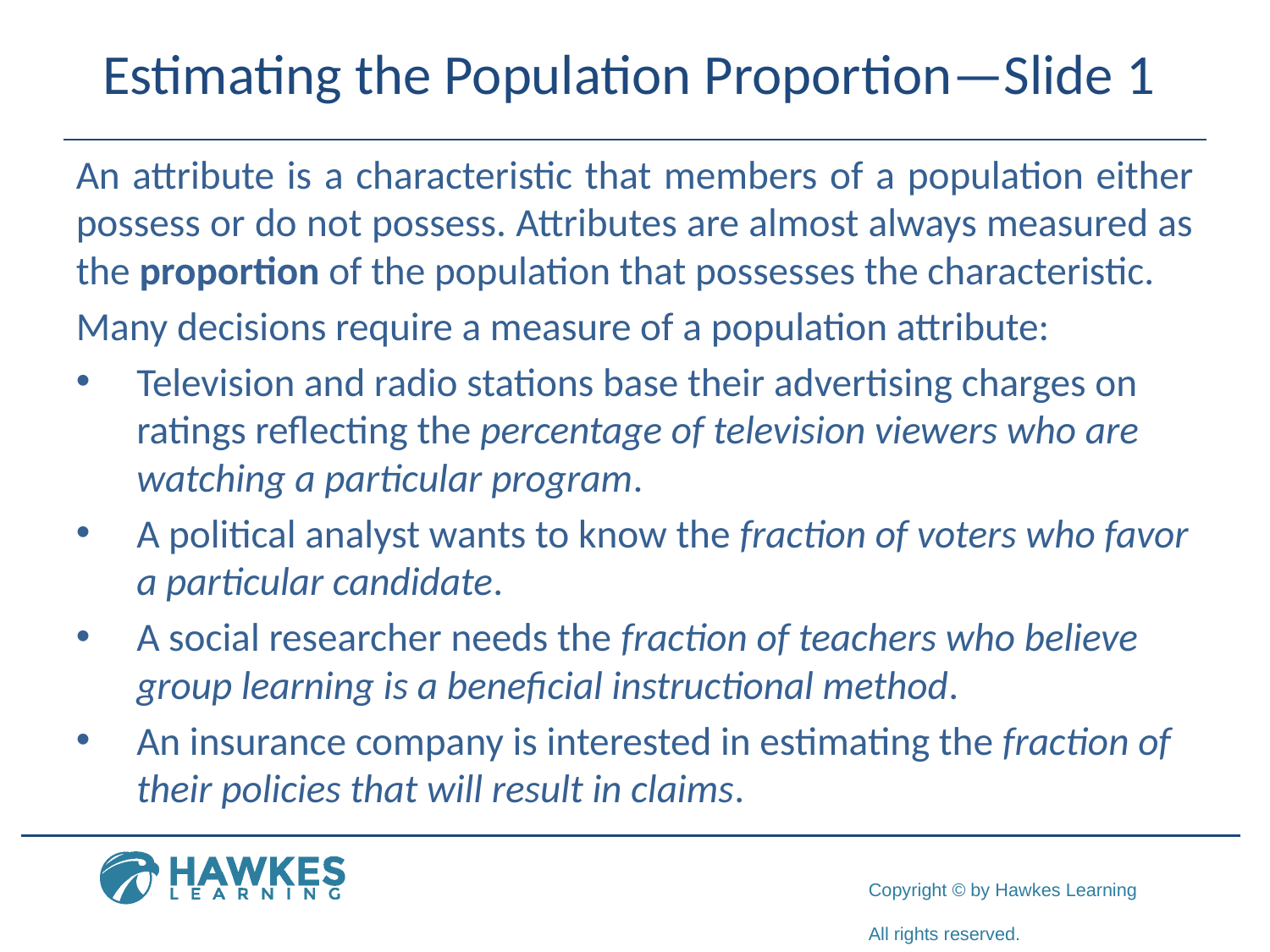

# Estimating the Population Proportion—Slide 1
An attribute is a characteristic that members of a population either possess or do not possess. Attributes are almost always measured as the proportion of the population that possesses the characteristic.
Many decisions require a measure of a population attribute:
Television and radio stations base their advertising charges on ratings reflecting the percentage of television viewers who are watching a particular program.
A political analyst wants to know the fraction of voters who favor a particular candidate.
A social researcher needs the fraction of teachers who believe group learning is a beneficial instructional method.
An insurance company is interested in estimating the fraction of their policies that will result in claims.